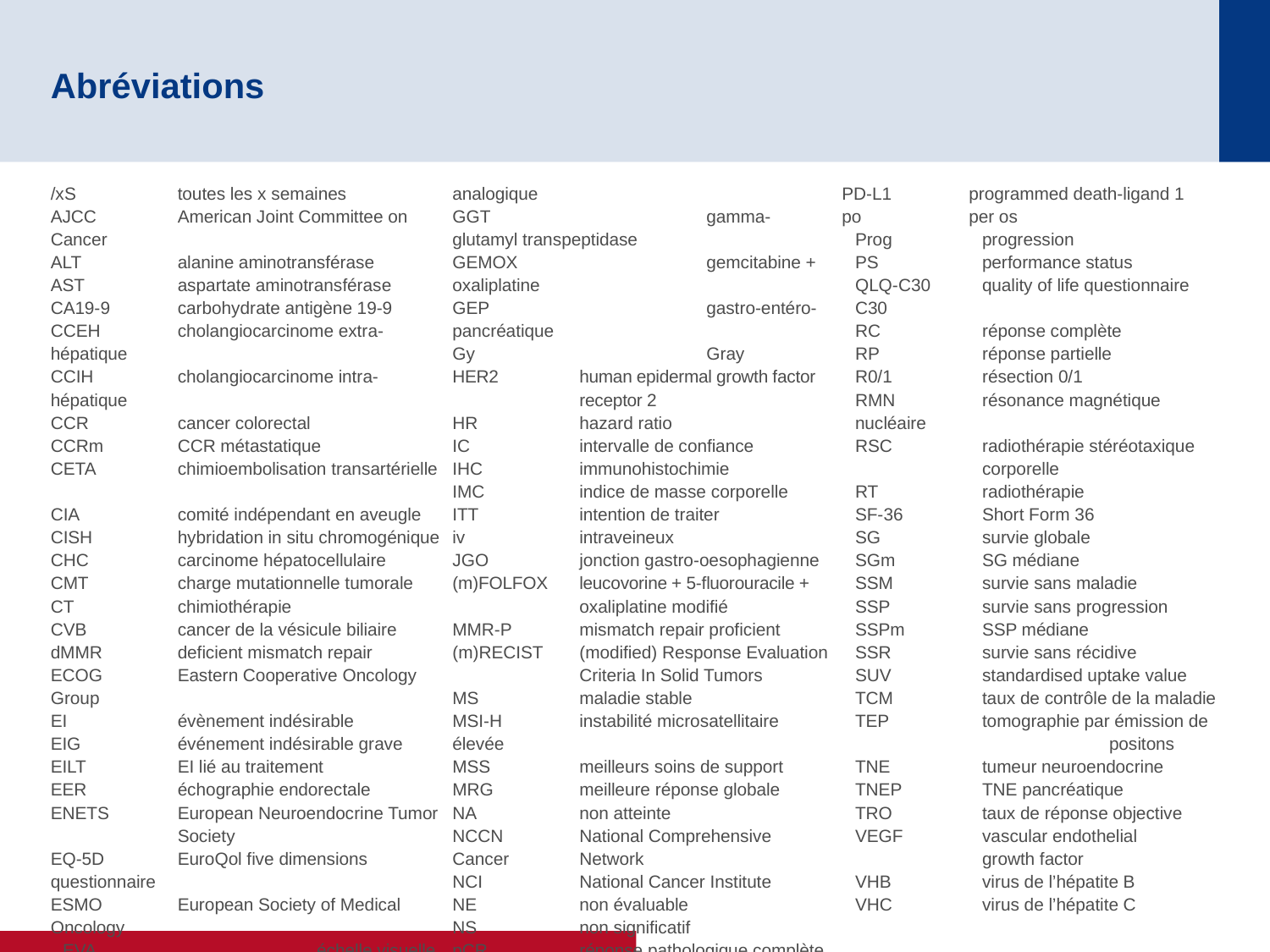

# Abréviations

/xS	toutes les x semaines
AJCC	American Joint Committee on 	Cancer
ALT	alanine aminotransférase
AST	aspartate aminotransférase
CA19-9	carbohydrate antigène 19-9
CCEH	cholangiocarcinome extra-	hépatique
CCIH	cholangiocarcinome intra-	hépatique
CCR	cancer colorectal
CCRm	CCR métastatique
CETA	chimioembolisation transartérielle
CIA	comité indépendant en aveugle
CISH	hybridation in situ chromogénique
CHC	carcinome hépatocellulaire
CMT	charge mutationnelle tumorale
CT	chimiothérapie
CVB	cancer de la vésicule biliaire
dMMR	deficient mismatch repair
ECOG	Eastern Cooperative Oncology 	Group
EI	évènement indésirable
EIG	événement indésirable grave
EILT	EI lié au traitement
EER	échographie endorectale
ENETS	European Neuroendocrine Tumor 	Society
EQ-5D	EuroQol five dimensions 	questionnaire
ESMO	European Society of Medical 	Oncology
EVA		échelle visuelle analogique
GGT		gamma-glutamyl transpeptidase
GEMOX		gemcitabine + oxaliplatine
GEP		gastro-entéro-pancréatique
Gy		Gray
HER2	human epidermal growth factor 	receptor 2
HR	hazard ratio
IC	intervalle de confiance
IHC	immunohistochimie
IMC	indice de masse corporelle
ITT	intention de traiter
iv	intraveineux
JGO	jonction gastro-oesophagienne
(m)FOLFOX  	leucovorine + 5-fluorouracile + 	oxaliplatine modifié
MMR-P	mismatch repair proficient
(m)RECIST   	(modified) Response Evaluation 	Criteria In Solid Tumors
MS	maladie stable
MSI-H	instabilité microsatellitaire élevée
MSS	meilleurs soins de support
MRG	meilleure réponse globale
NA	non atteinte
NCCN	National Comprehensive Cancer 	Network
NCI	National Cancer Institute
NE	non évaluable
NS	non significatif
pCR	réponse pathologique complète
PD-L1	programmed death-ligand 1
po	per os
Prog	progression
PS	performance status
QLQ-C30  	quality of life questionnaire C30
RC	réponse complète
RP	réponse partielle
R0/1	résection 0/1
RMN	résonance magnétique nucléaire
RSC	radiothérapie stéréotaxique 	corporelle
RT	radiothérapie
SF-36	Short Form 36
SG	survie globale
SGm	SG médiane
SSM	survie sans maladie
SSP	survie sans progression
SSPm	SSP médiane
SSR	survie sans récidive
SUV	standardised uptake value
TCM	taux de contrôle de la maladie
TEP	tomographie par émission de 		positons
TNE	tumeur neuroendocrine
TNEP	TNE pancréatique
TRO	taux de réponse objective
VEGF	vascular endothelial
	growth factor
VHB	virus de l’hépatite B
VHC	virus de l’hépatite C